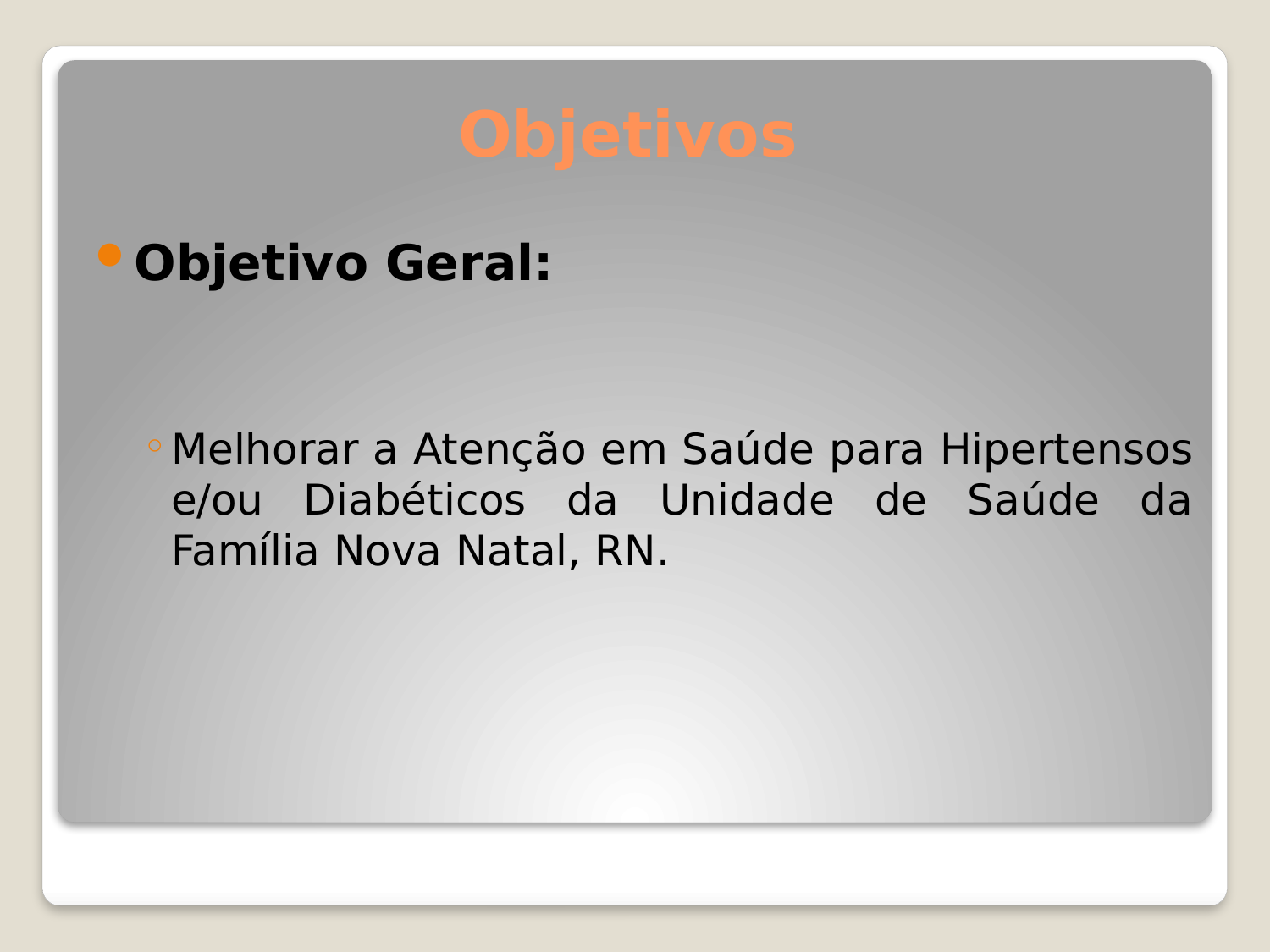

# Objetivos
Objetivo Geral:

Melhorar a Atenção em Saúde para Hipertensos e/ou Diabéticos da Unidade de Saúde da Família Nova Natal, RN.